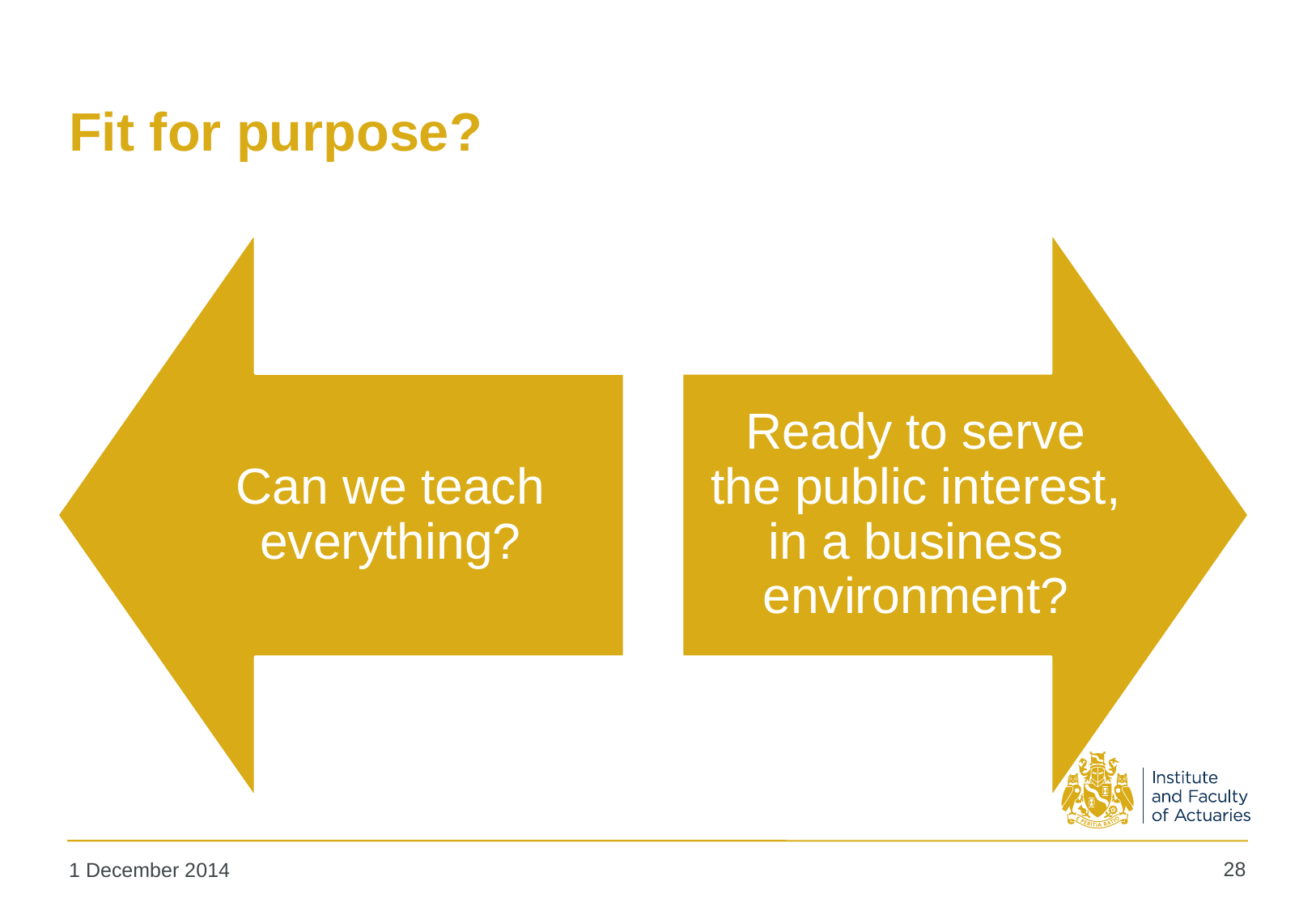

# Fit for purpose?
Can we teach everything?
Ready to serve the public interest, in a business environment?
28
1 December 2014